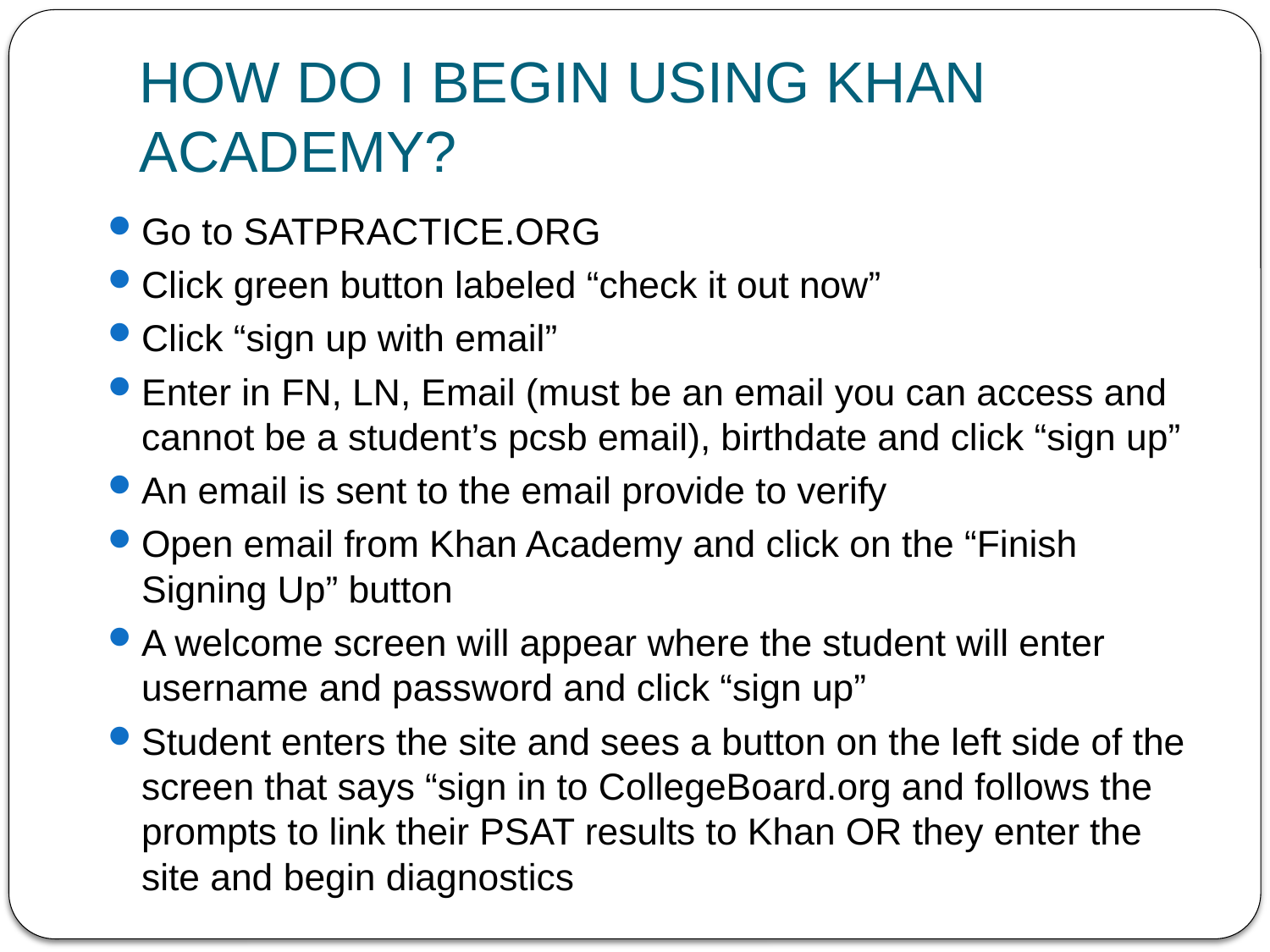

# HOW DO I BEGIN USING KHAN ACADEMY?
Go to SATPRACTICE.ORG
Click green button labeled “check it out now”
Click “sign up with email”
Enter in FN, LN, Email (must be an email you can access and cannot be a student’s pcsb email), birthdate and click “sign up”
An email is sent to the email provide to verify
Open email from Khan Academy and click on the “Finish Signing Up” button
A welcome screen will appear where the student will enter username and password and click “sign up”
Student enters the site and sees a button on the left side of the screen that says “sign in to CollegeBoard.org and follows the prompts to link their PSAT results to Khan OR they enter the site and begin diagnostics